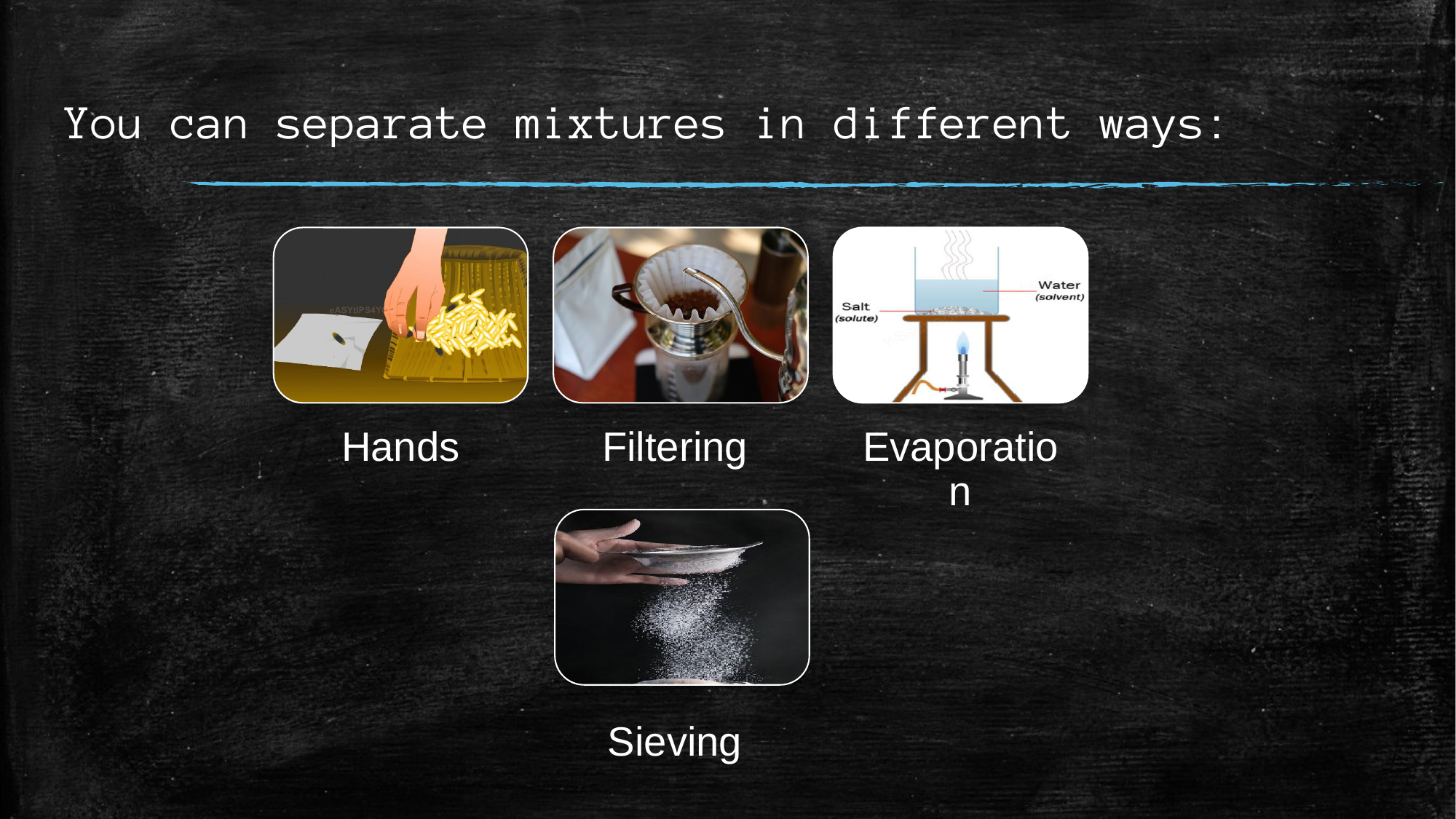

# You can separate mixtures in different ways:
Hands
Filtering
Evaporation
Sieving